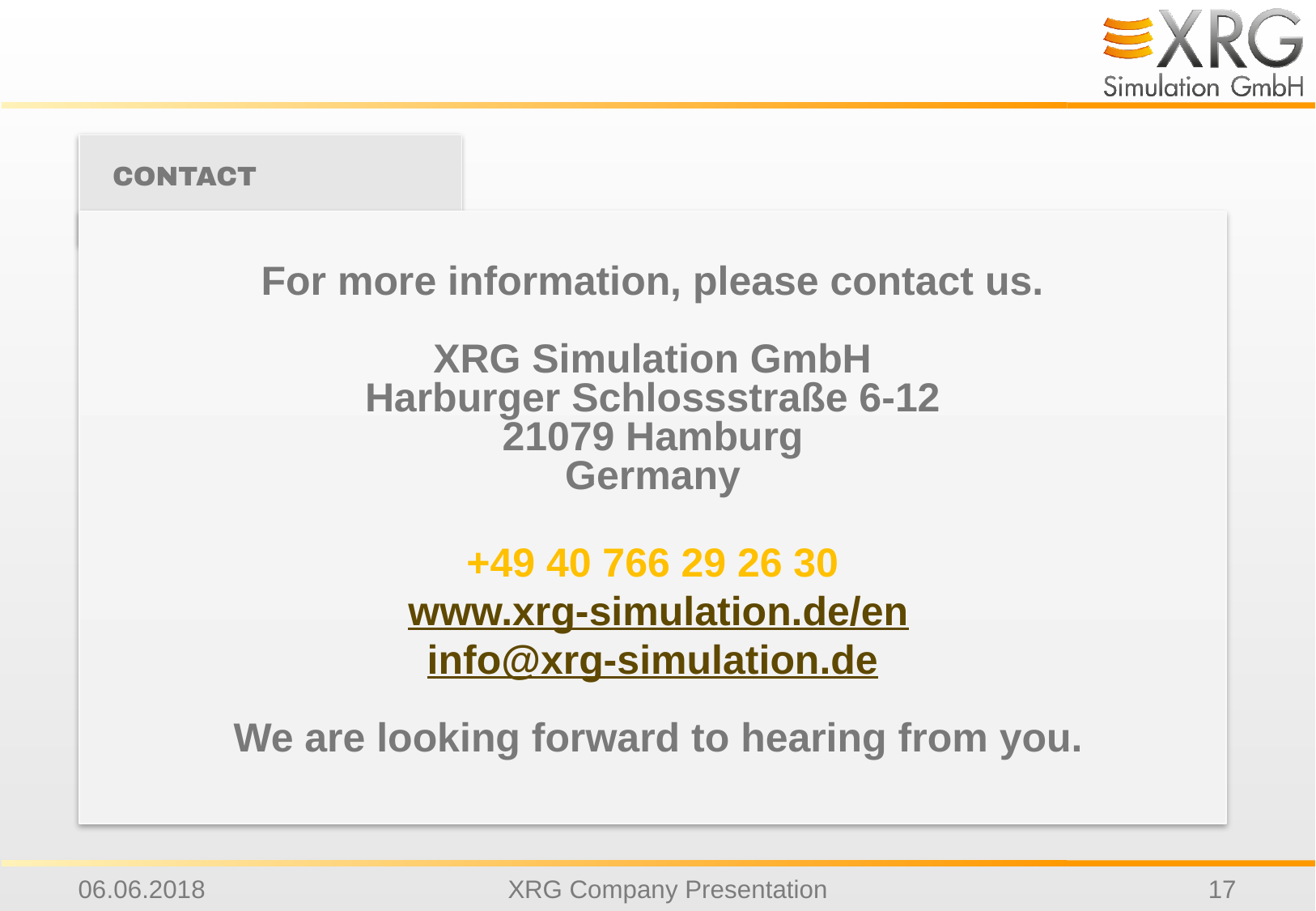

CONTACT

For more information, please contact us.

XRG Simulation GmbH
Harburger Schlossstraße 6-12
21079 Hamburg
Germany
+49 40 766 29 26 30
 www.xrg-simulation.de/en
info@xrg-simulation.de

 We are looking forward to hearing from you.
06.06.2018
XRG Company Presentation
17